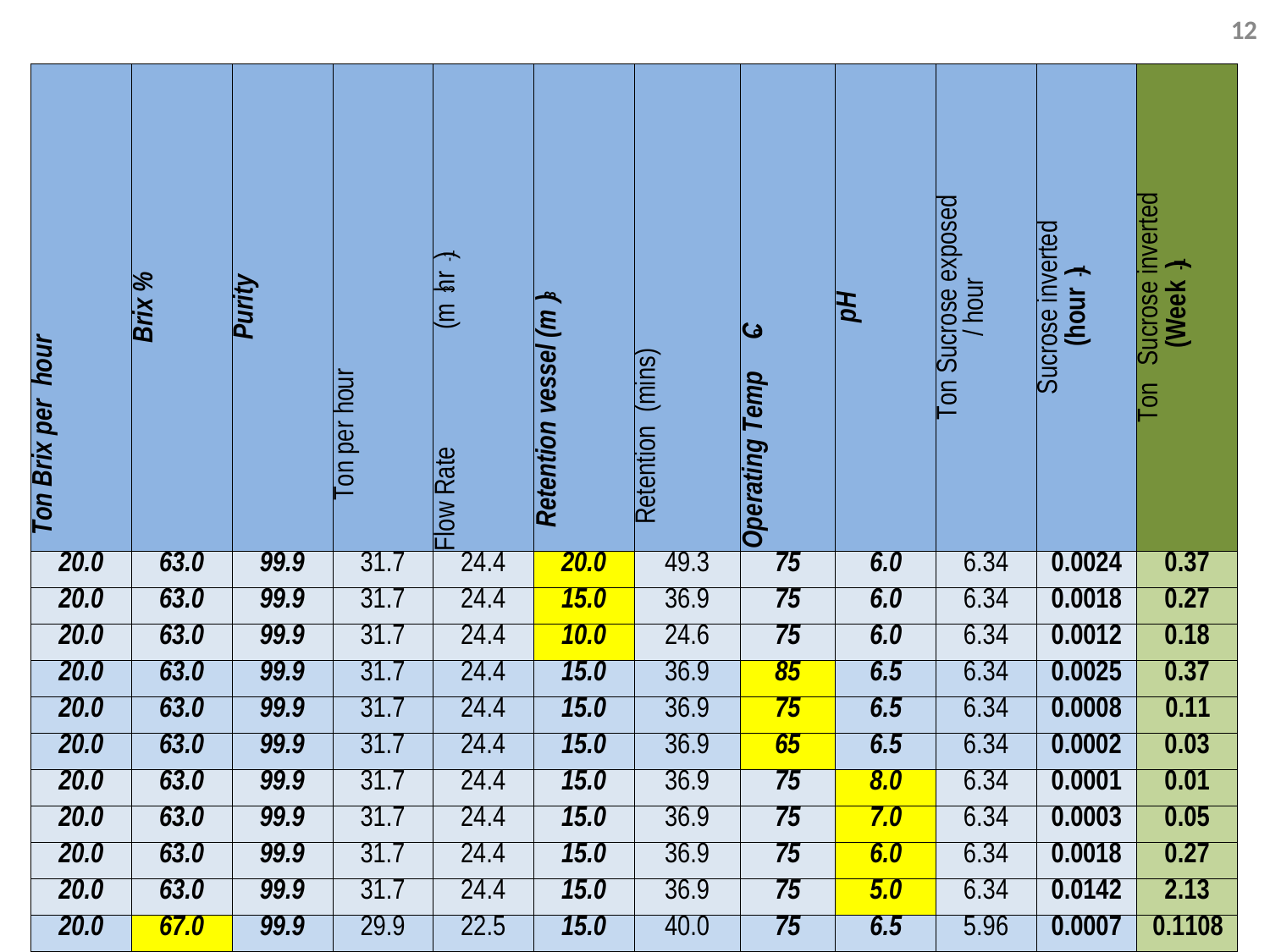

12
| Ton Brix per hour | Brix % | Purity | Ton per hour | Flow Rate (m3 hr-1) | Retention vessel (m3) | Retention (mins) | Operating Temp oC | pH | Ton Sucrose exposed / hour | Sucrose inverted (hour-1) | Ton Sucrose inverted (Week-1) |
| --- | --- | --- | --- | --- | --- | --- | --- | --- | --- | --- | --- |
| 20.0 | 63.0 | 99.9 | 31.7 | 24.4 | 20.0 | 49.3 | 75 | 6.0 | 6.34 | 0.0024 | 0.37 |
| 20.0 | 63.0 | 99.9 | 31.7 | 24.4 | 15.0 | 36.9 | 75 | 6.0 | 6.34 | 0.0018 | 0.27 |
| 20.0 | 63.0 | 99.9 | 31.7 | 24.4 | 10.0 | 24.6 | 75 | 6.0 | 6.34 | 0.0012 | 0.18 |
| 20.0 | 63.0 | 99.9 | 31.7 | 24.4 | 15.0 | 36.9 | 85 | 6.5 | 6.34 | 0.0025 | 0.37 |
| 20.0 | 63.0 | 99.9 | 31.7 | 24.4 | 15.0 | 36.9 | 75 | 6.5 | 6.34 | 0.0008 | 0.11 |
| 20.0 | 63.0 | 99.9 | 31.7 | 24.4 | 15.0 | 36.9 | 65 | 6.5 | 6.34 | 0.0002 | 0.03 |
| 20.0 | 63.0 | 99.9 | 31.7 | 24.4 | 15.0 | 36.9 | 75 | 8.0 | 6.34 | 0.0001 | 0.01 |
| 20.0 | 63.0 | 99.9 | 31.7 | 24.4 | 15.0 | 36.9 | 75 | 7.0 | 6.34 | 0.0003 | 0.05 |
| 20.0 | 63.0 | 99.9 | 31.7 | 24.4 | 15.0 | 36.9 | 75 | 6.0 | 6.34 | 0.0018 | 0.27 |
| 20.0 | 63.0 | 99.9 | 31.7 | 24.4 | 15.0 | 36.9 | 75 | 5.0 | 6.34 | 0.0142 | 2.13 |
| 20.0 | 67.0 | 99.9 | 29.9 | 22.5 | 15.0 | 40.0 | 75 | 6.5 | 5.96 | 0.0007 | 0.1108 |
| 20.0 | 63.5 | 99.9 | 31.5 | 24.1 | 15.0 | 37.3 | 75 | 6.5 | 6.29 | 0.0008 | 0.1139 |
| 20.0 | 60.0 | 99.9 | 33.3 | 25.9 | 15.0 | 34.7 | 75 | 6.5 | 6.66 | 0.0008 | 0.1161 |
| 20.0 | 63.0 | 99.9 | 31.7 | 24.4 | 15.0 | 36.9 | 75 | 6.5 | 6.34 | 0.0008 | 0.1143 |
| 20.0 | 63.0 | 98.0 | 31.7 | 24.4 | 15.0 | 36.9 | 75 | 6.5 | 6.22 | 0.0007 | 0.1121 |
| 20.0 | 63.0 | 97.0 | 31.7 | 24.4 | 15.0 | 36.9 | 75 | 6.5 | 6.16 | 0.0007 | 0.1110 |